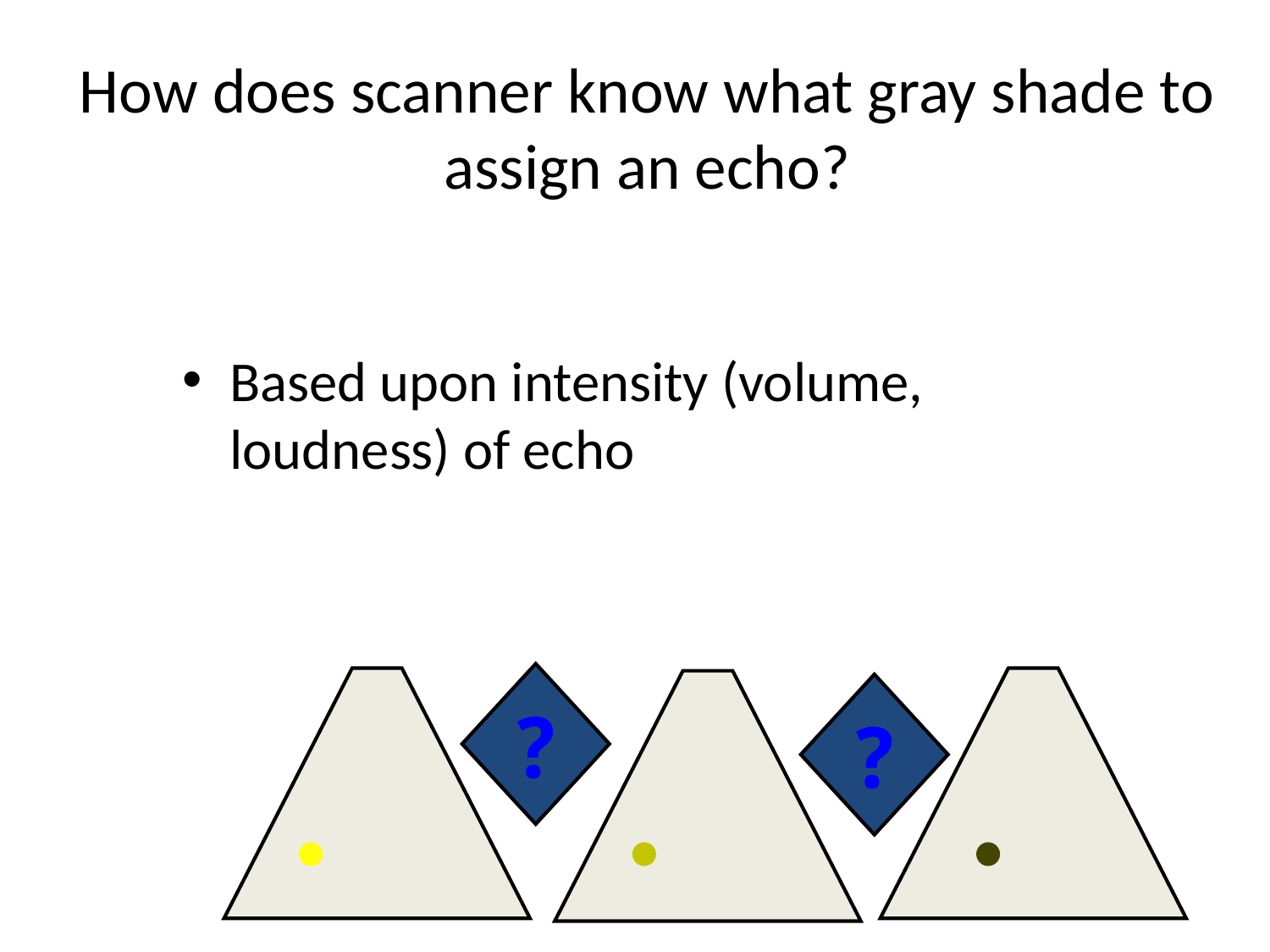

# How does scanner know what gray shade to assign an echo?
Based upon intensity (volume, loudness) of echo
?

?